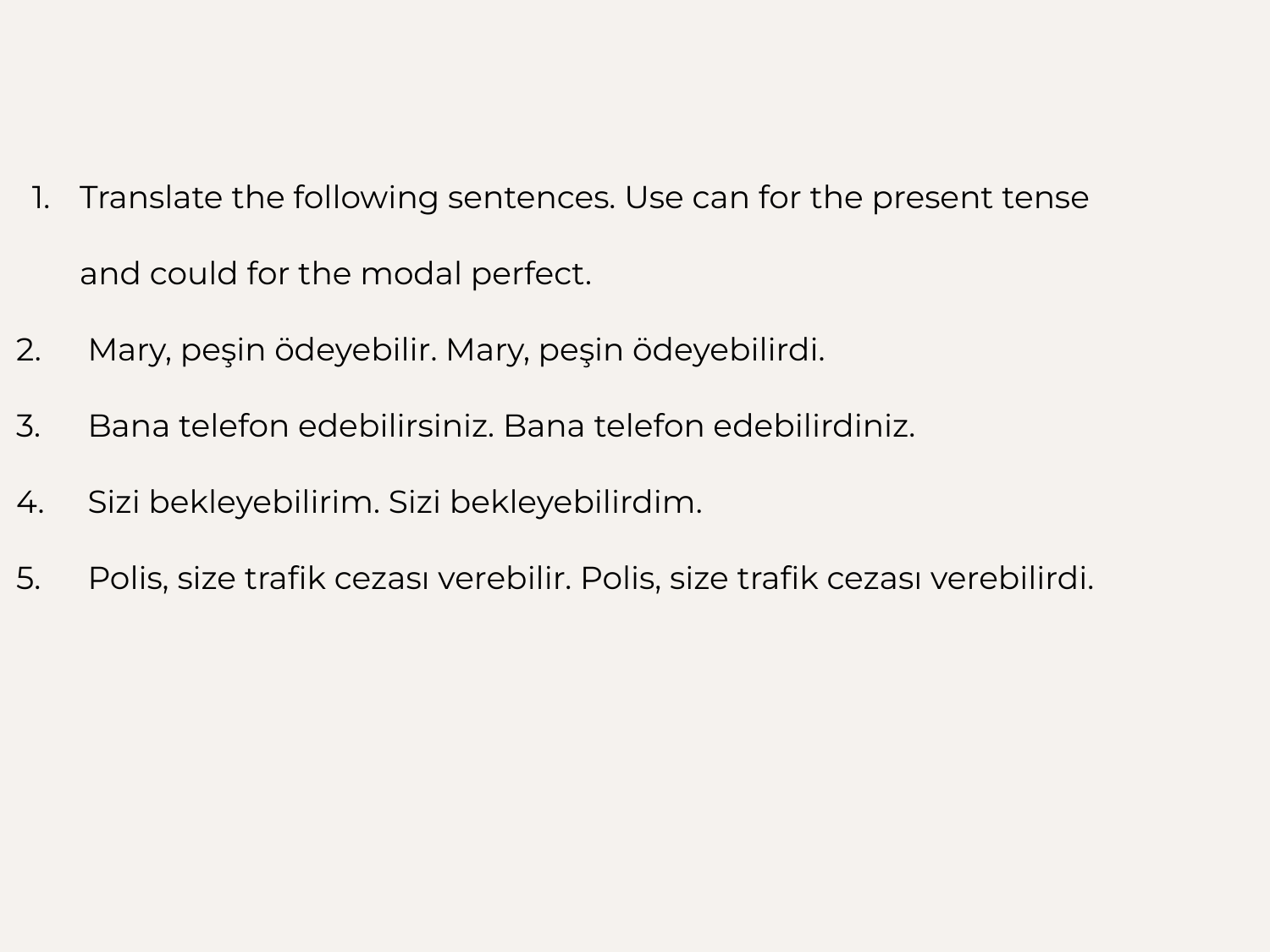

Translate the following sentences. Use can for the present tense and could for the modal perfect.
Mary, peşin ödeyebilir. Mary, peşin ödeyebilirdi.
Bana telefon edebilirsiniz. Bana telefon edebilirdiniz.
Sizi bekleyebilirim. Sizi bekleyebilirdim.
Polis, size trafik cezası verebilir. Polis, size trafik cezası verebilirdi.